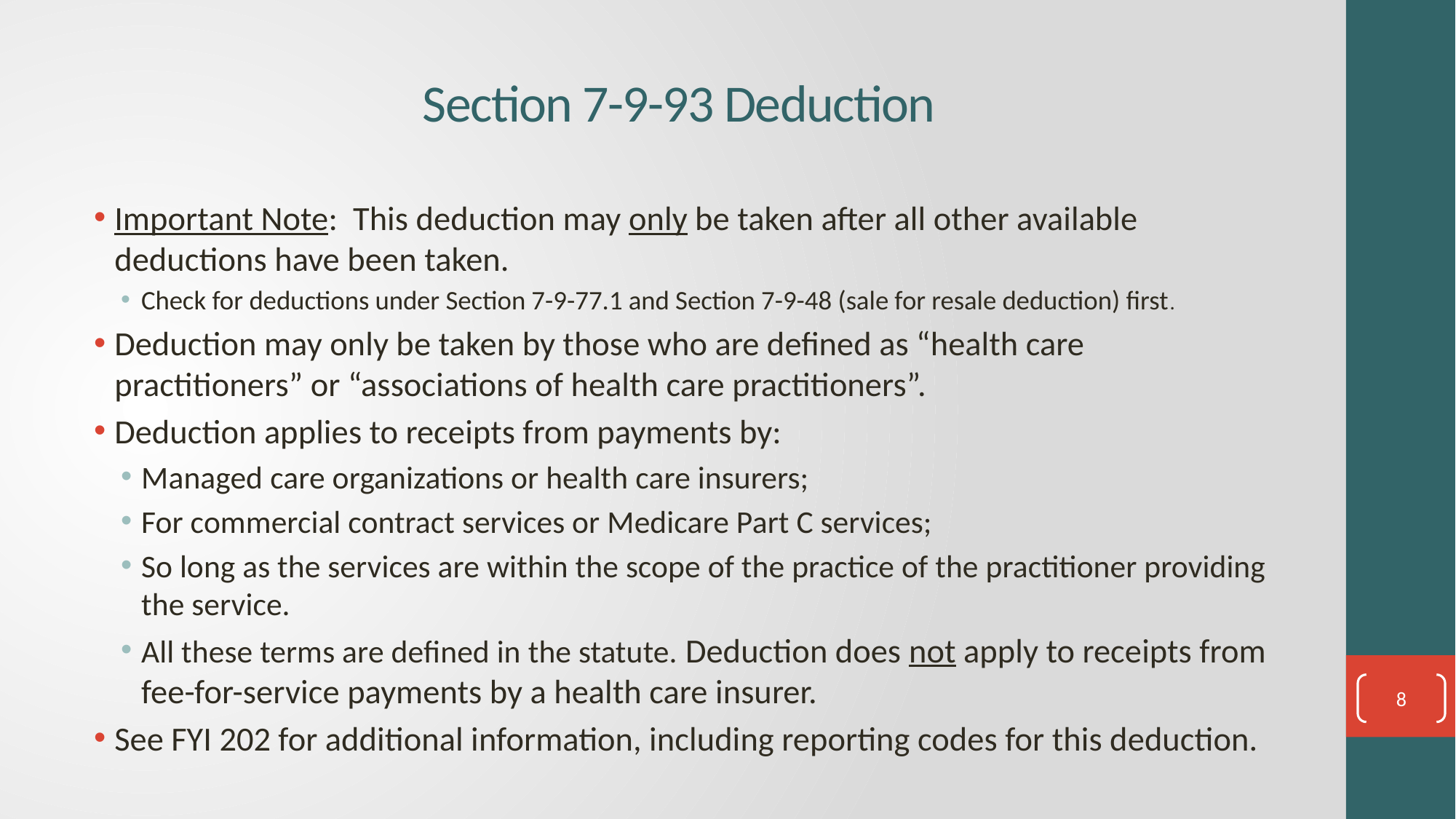

# Section 7-9-93 Deduction
Important Note:  This deduction may only be taken after all other available deductions have been taken.
Check for deductions under Section 7-9-77.1 and Section 7-9-48 (sale for resale deduction) first.
Deduction may only be taken by those who are defined as “health care practitioners” or “associations of health care practitioners”.
Deduction applies to receipts from payments by:
Managed care organizations or health care insurers;
For commercial contract services or Medicare Part C services;
So long as the services are within the scope of the practice of the practitioner providing the service.
All these terms are defined in the statute. Deduction does not apply to receipts from fee-for-service payments by a health care insurer.
See FYI 202 for additional information, including reporting codes for this deduction.

8